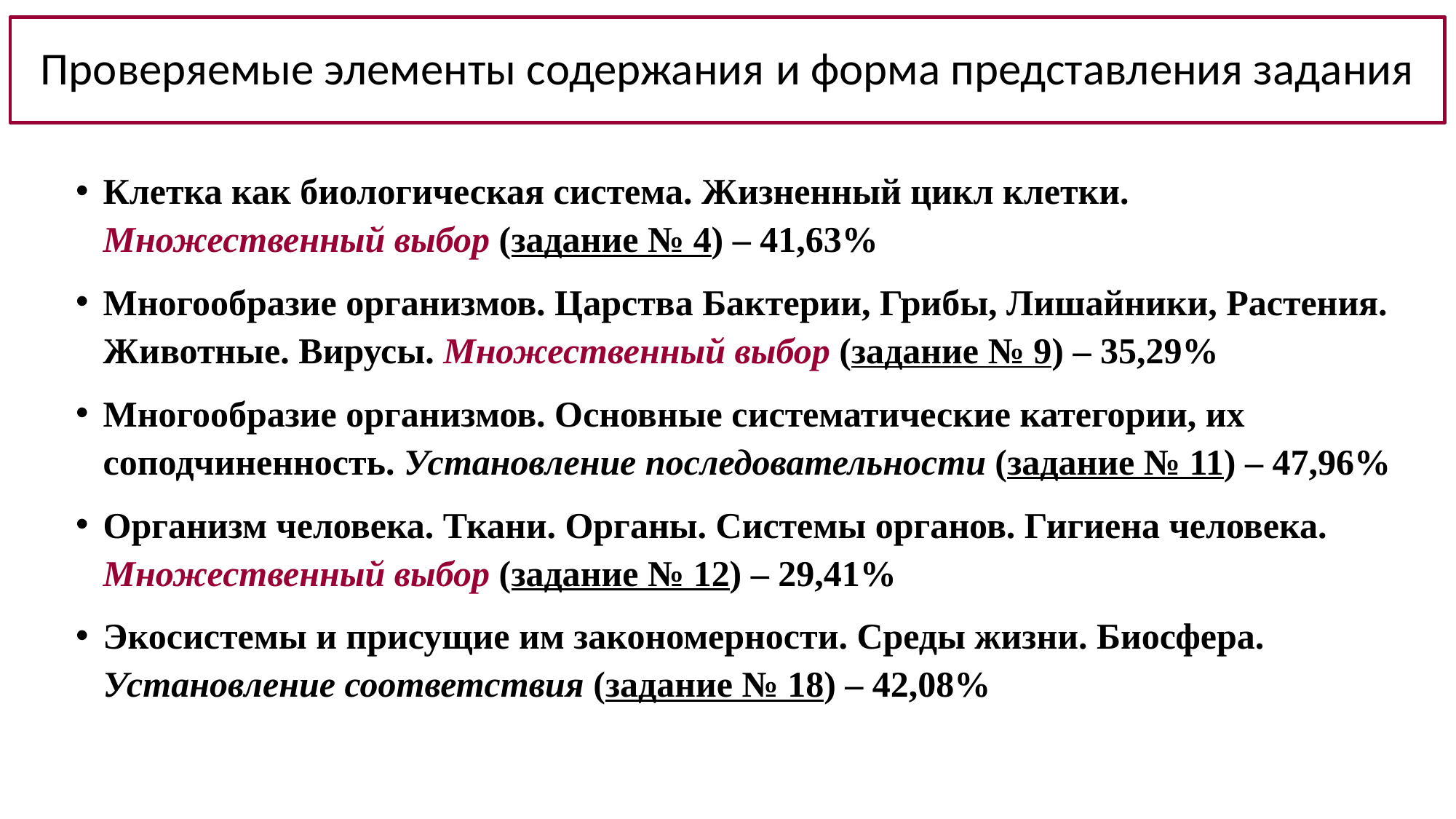

# Проверяемые элементы содержания и форма представления задания
Клетка как биологическая система. Жизненный цикл клетки. Множественный выбор (задание № 4) – 41,63%
Многообразие организмов. Царства Бактерии, Грибы, Лишайники, Растения. Животные. Вирусы. Множественный выбор (задание № 9) – 35,29%
Многообразие организмов. Основные систематические категории, их соподчиненность. Установление последовательности (задание № 11) – 47,96%
Организм человека. Ткани. Органы. Системы органов. Гигиена человека. Множественный выбор (задание № 12) – 29,41%
Экосистемы и присущие им закономерности. Среды жизни. Биосфера. Установление соответствия (задание № 18) – 42,08%